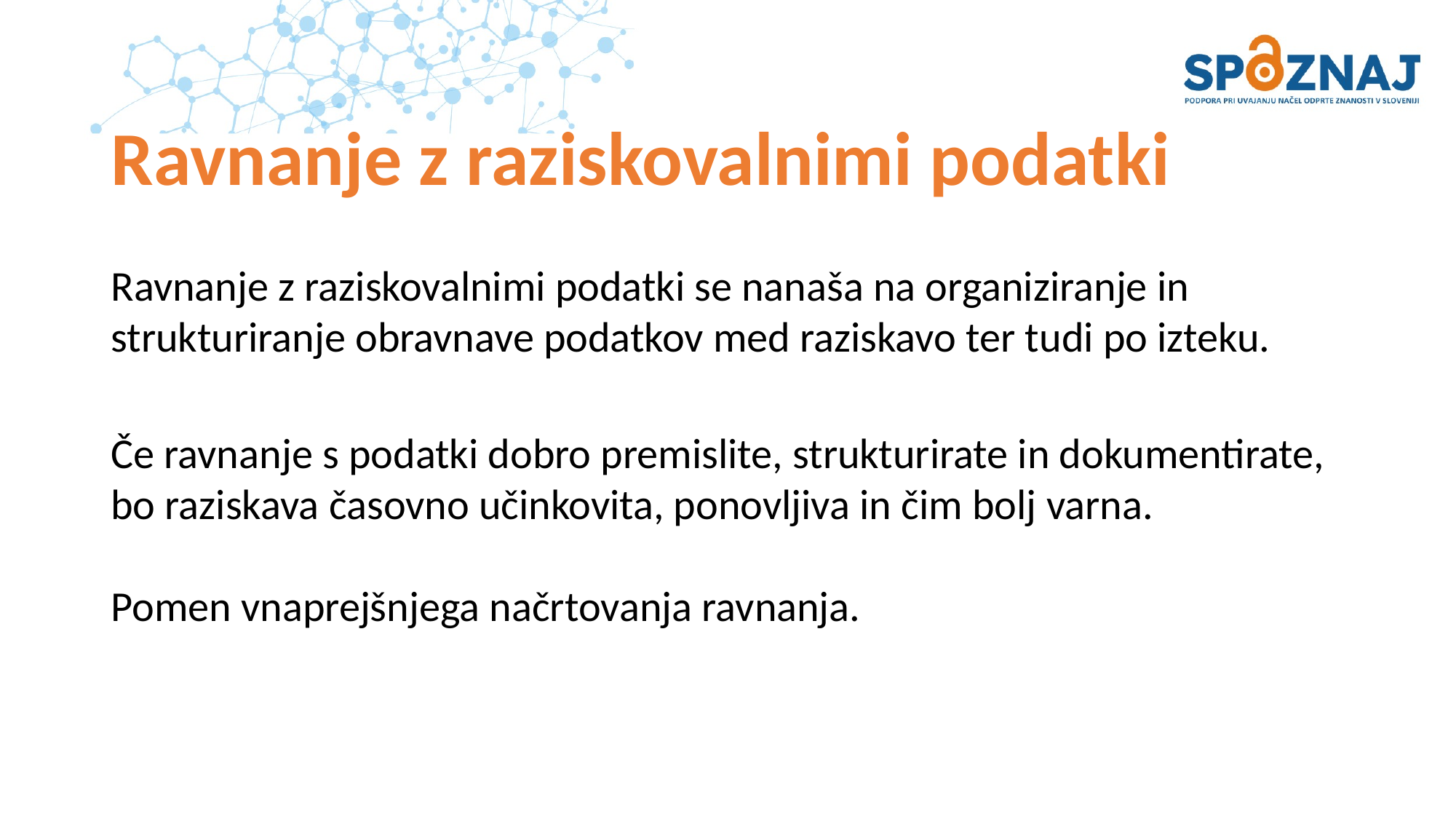

# Ravnanje z raziskovalnimi podatki

Ravnanje z raziskovalnimi podatki se nanaša na organiziranje in strukturiranje obravnave podatkov med raziskavo ter tudi po izteku.

Če ravnanje s podatki dobro premislite, strukturirate in dokumentirate, bo raziskava časovno učinkovita, ponovljiva in čim bolj varna.

Pomen vnaprejšnjega načrtovanja ravnanja.